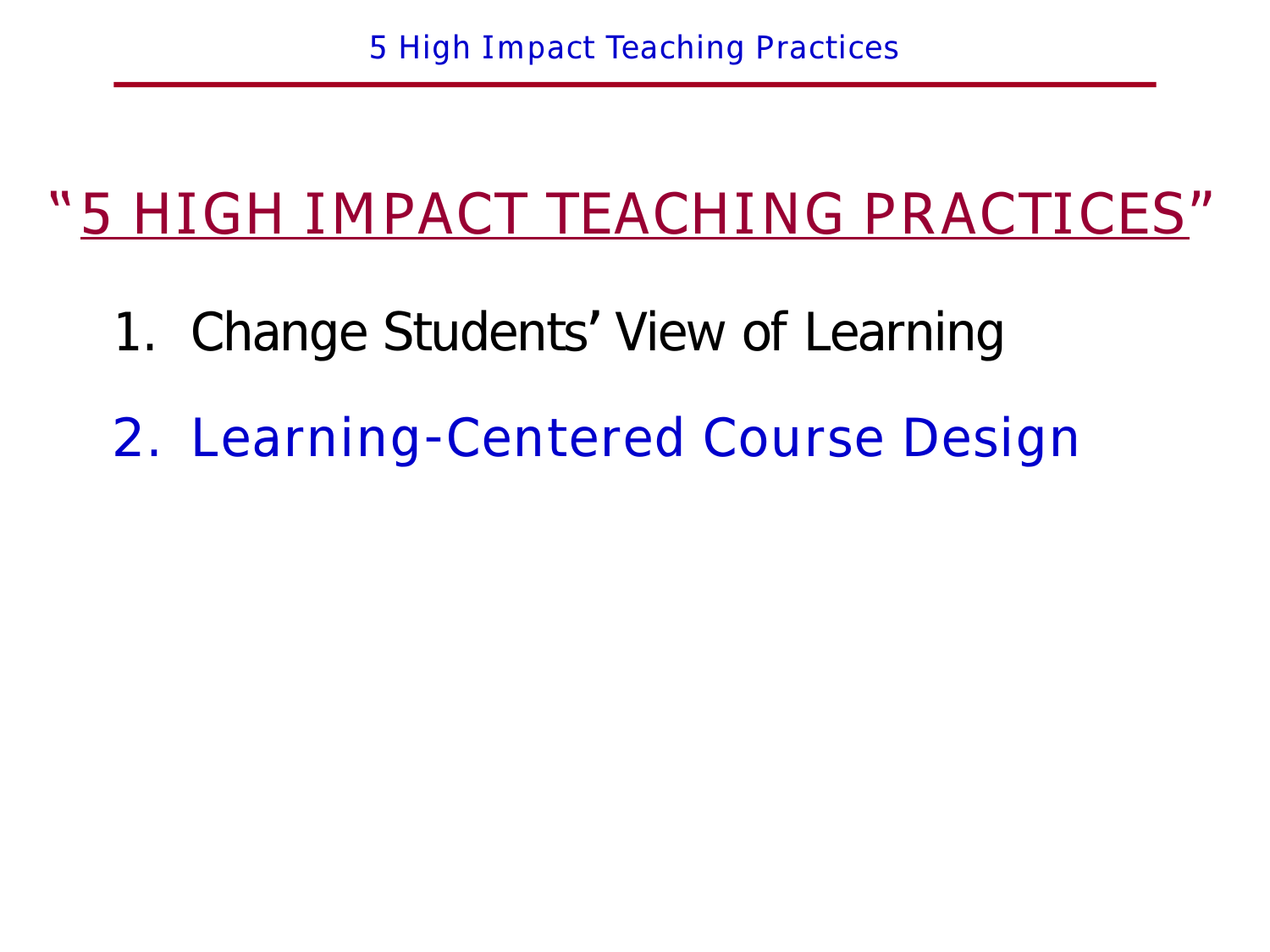

“5 HIGH IMPACT TEACHING PRACTICES”
Change Students’ View of Learning
Learning-Centered Course Design